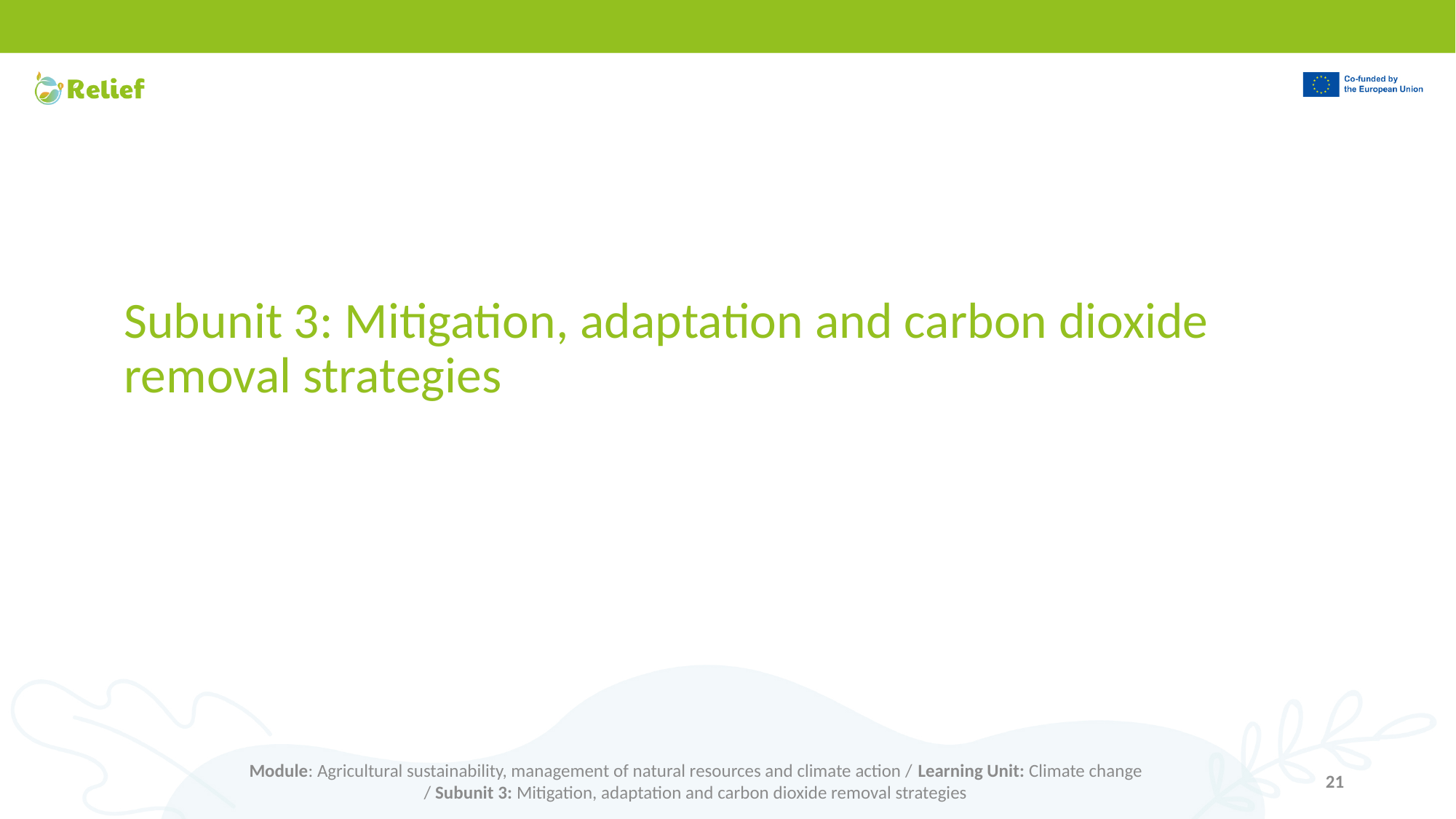

# Subunit 3: Mitigation, adaptation and carbon dioxide removal strategies
Module: Agricultural sustainability, management of natural resources and climate action / Learning Unit: Climate change
/ Subunit 3: Mitigation, adaptation and carbon dioxide removal strategies
21